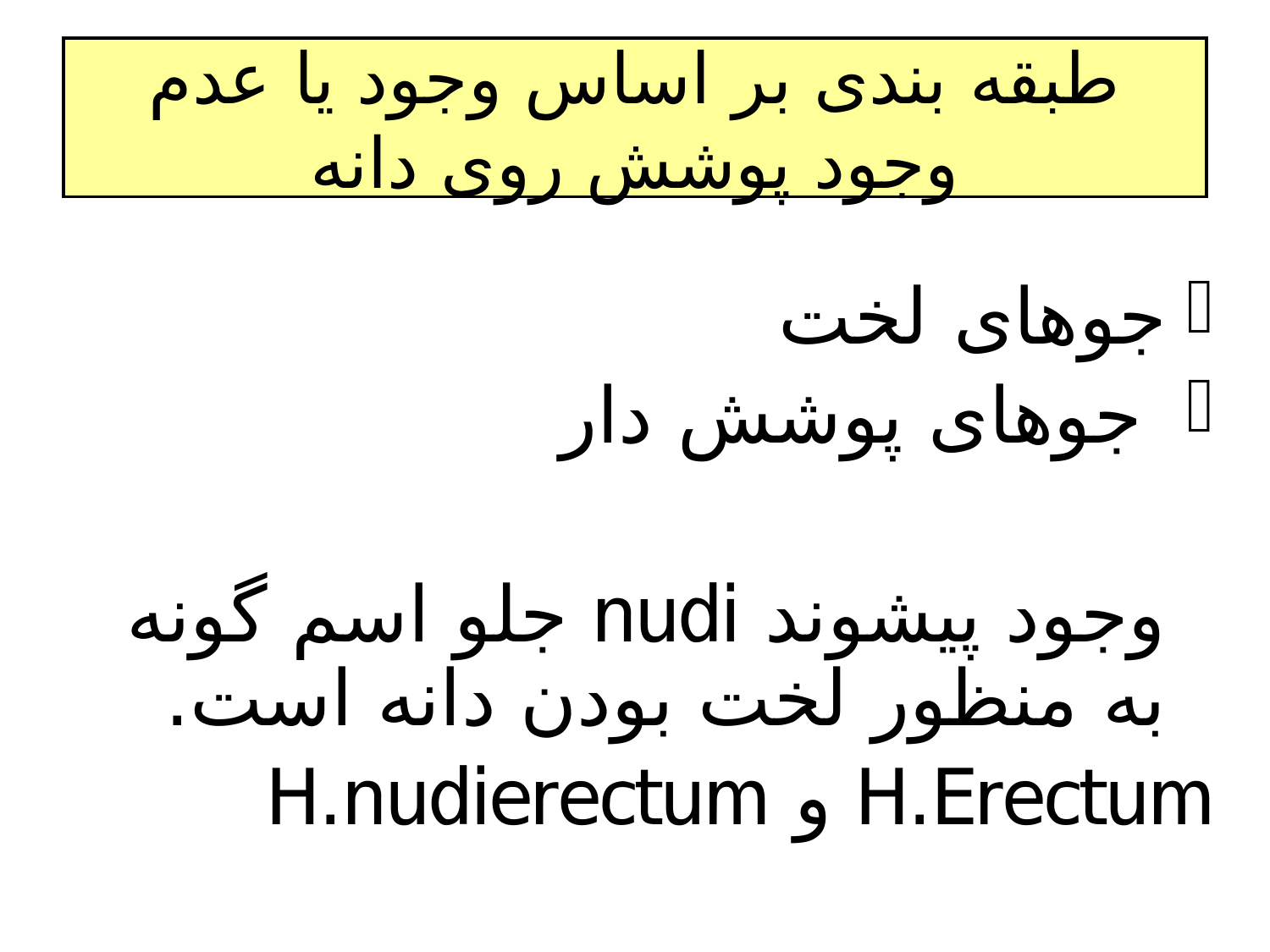

# طبقه بندی بر اساس وجود یا عدم وجود پوشش روی دانه
جوهای لخت
 جوهای پوشش دار

  وجود پیشوند nudi جلو اسم گونه به منظور لخت بودن دانه است.
H.Erectum و H.nudierectum